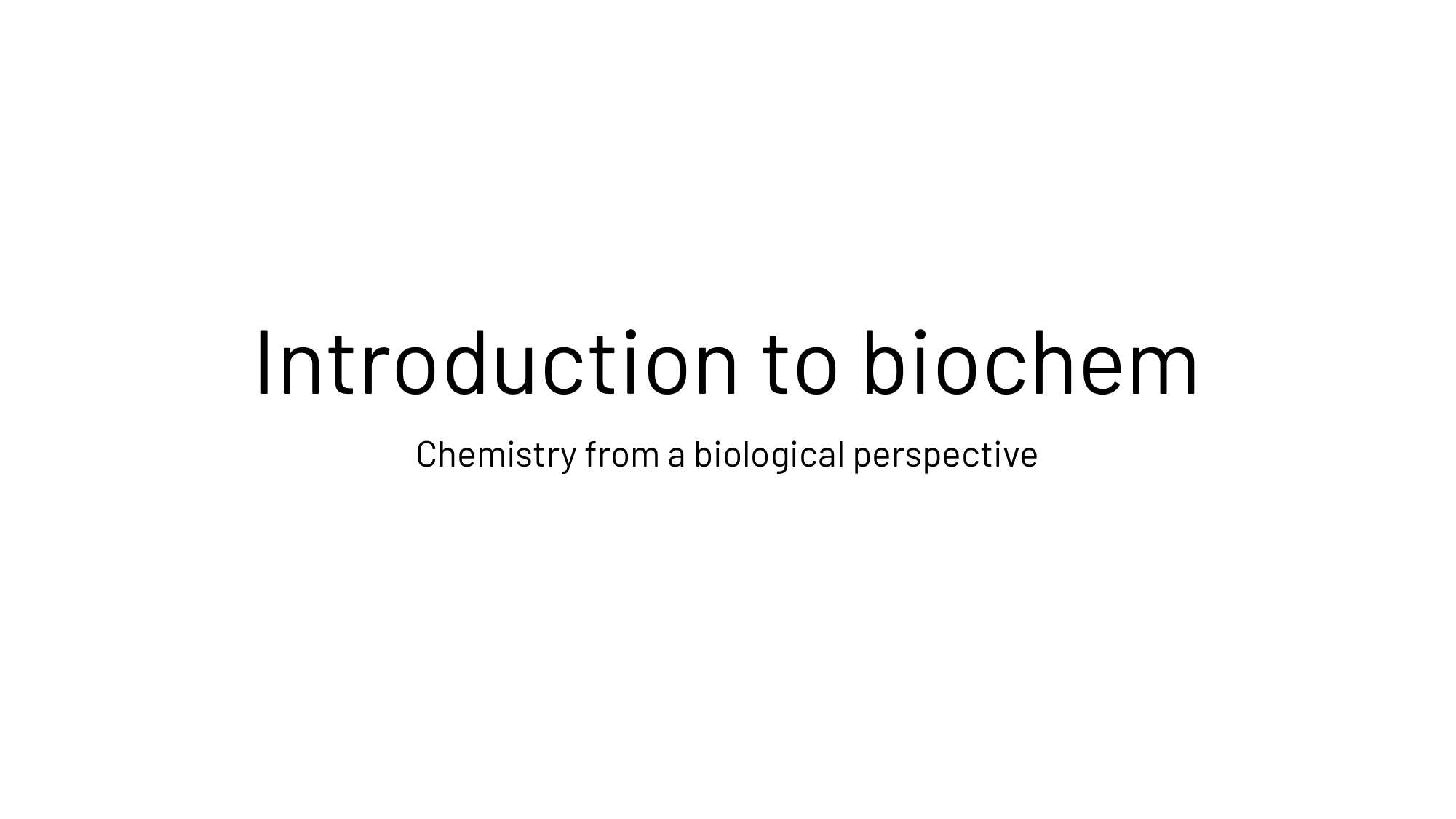

# Introduction to biochem
Chemistry from a biological perspective